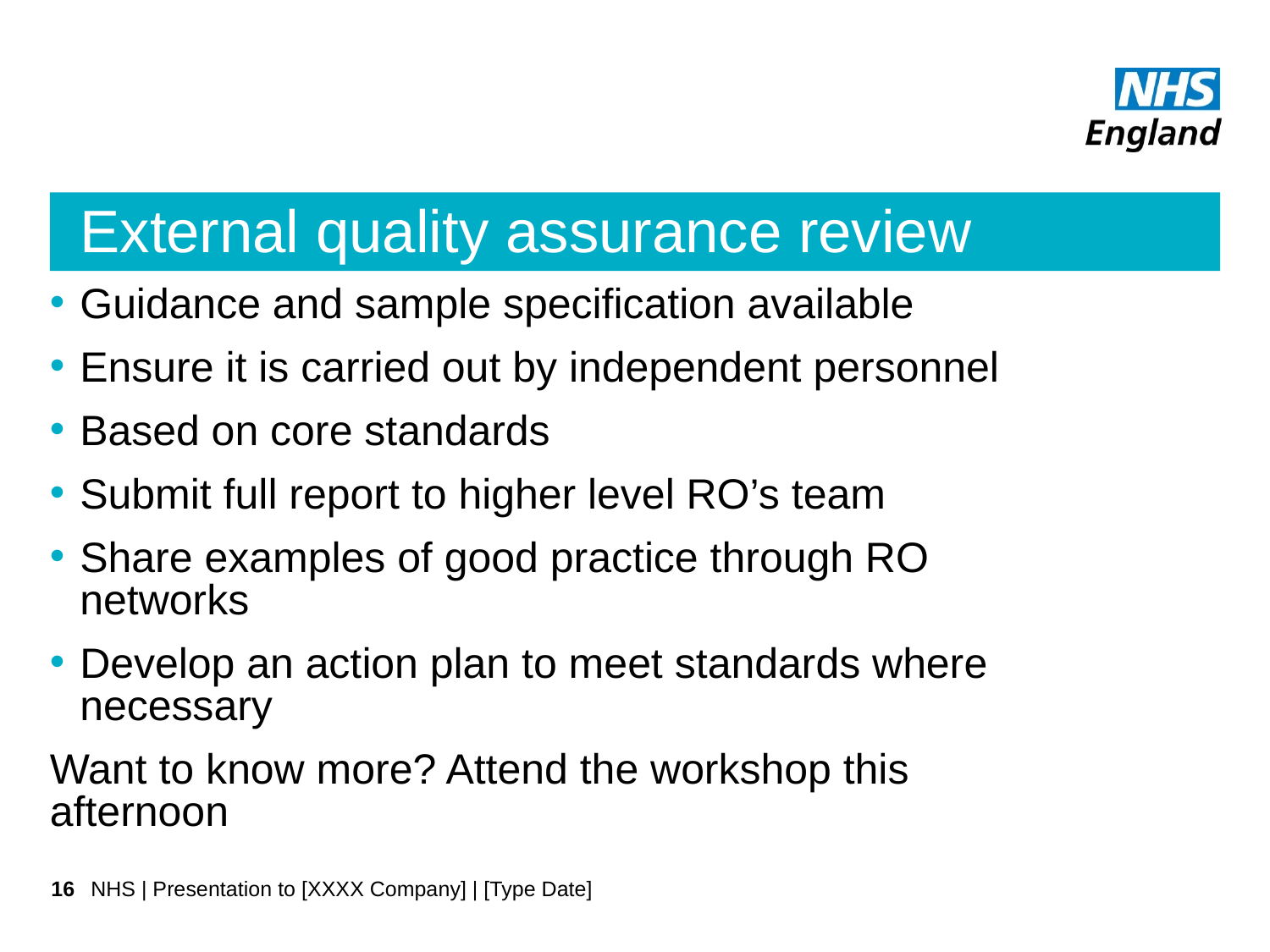

# External quality assurance review
Guidance and sample specification available
Ensure it is carried out by independent personnel
Based on core standards
Submit full report to higher level RO’s team
Share examples of good practice through RO networks
Develop an action plan to meet standards where necessary
Want to know more? Attend the workshop this afternoon
16
NHS | Presentation to [XXXX Company] | [Type Date]